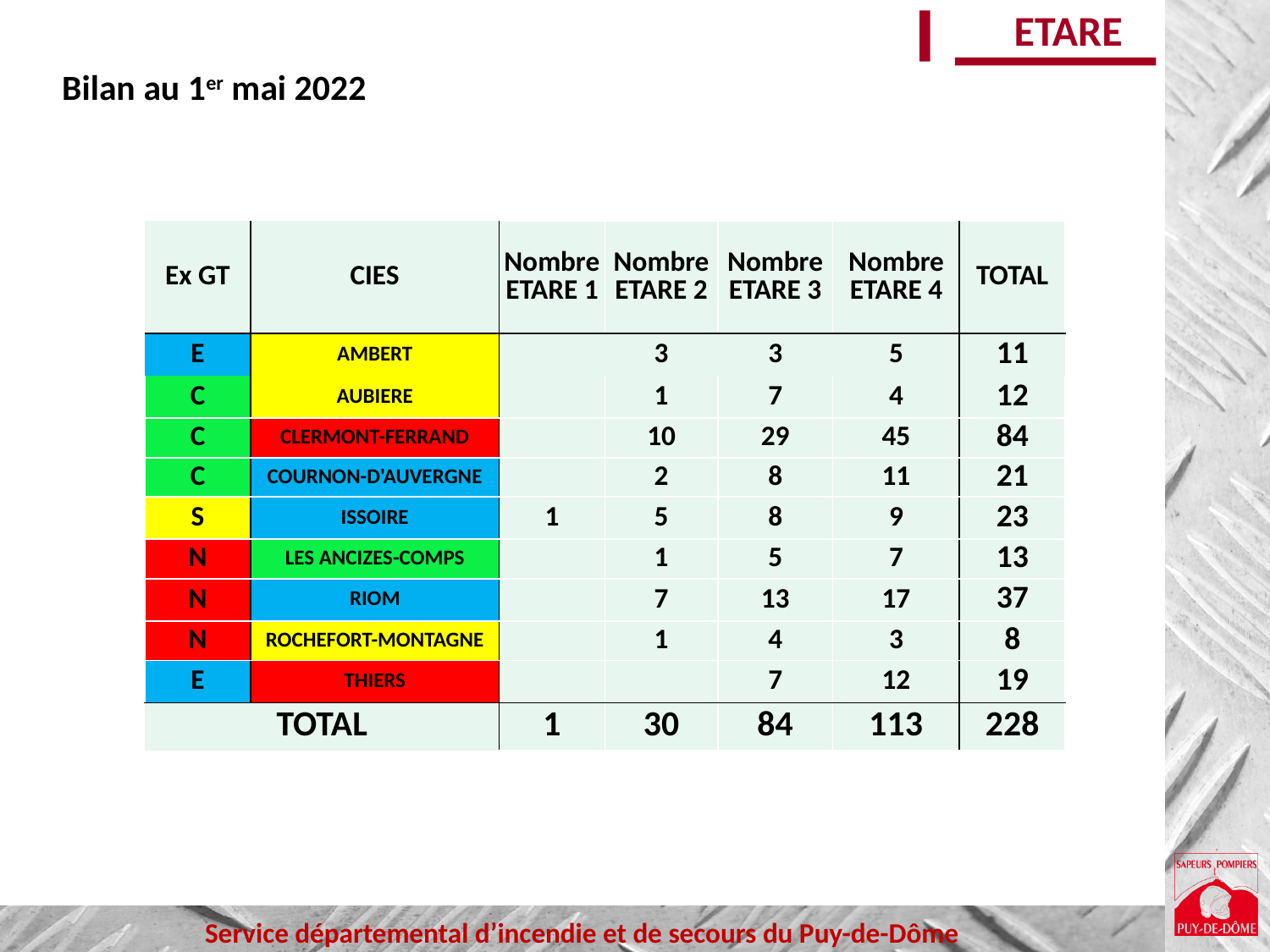

ETARE

Bilan au 1er mai 2022

| Ex GT | CIES | Nombre ETARE 1 | Nombre ETARE 2 | Nombre ETARE 3 | Nombre ETARE 4 | TOTAL |
| --- | --- | --- | --- | --- | --- | --- |
| E | AMBERT |  | 3 | 3 | 5 | 11 |
| C | AUBIERE |  | 1 | 7 | 4 | 12 |
| C | CLERMONT-FERRAND |  | 10 | 29 | 45 | 84 |
| C | COURNON-D'AUVERGNE |  | 2 | 8 | 11 | 21 |
| S | ISSOIRE | 1 | 5 | 8 | 9 | 23 |
| N | LES ANCIZES-COMPS |  | 1 | 5 | 7 | 13 |
| N | RIOM |  | 7 | 13 | 17 | 37 |
| N | ROCHEFORT-MONTAGNE |  | 1 | 4 | 3 | 8 |
| E | THIERS |  |  | 7 | 12 | 19 |
| TOTAL |  | 1 | 30 | 84 | 113 | 228 |